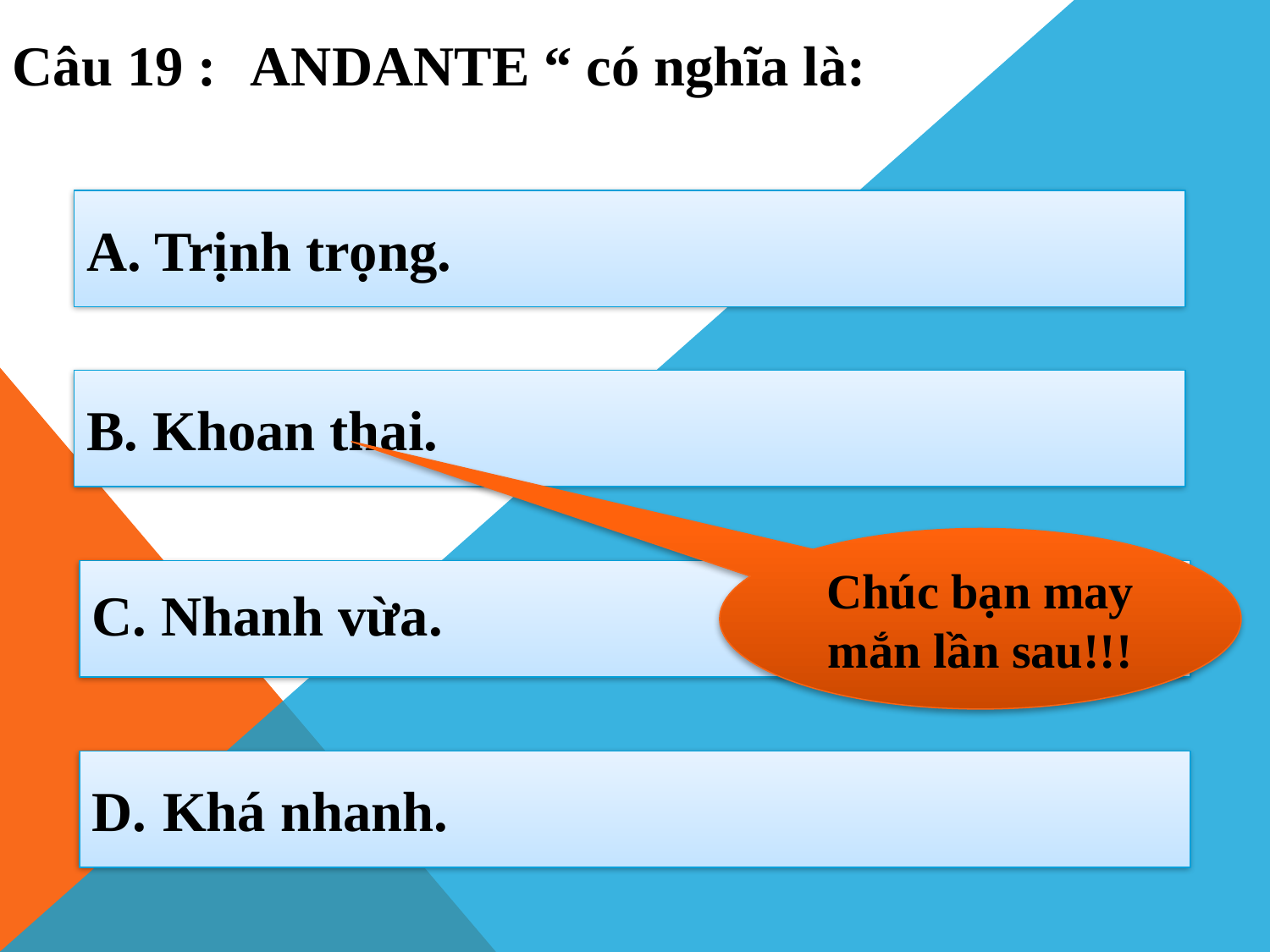

Câu 19 : “ ANDANTE “ có nghĩa là:

A. Trịnh trọng.

B. Khoan thai.
Chúc bạn may mắn lần sau!!!

C. Nhanh vừa.

D. Khá nhanh.